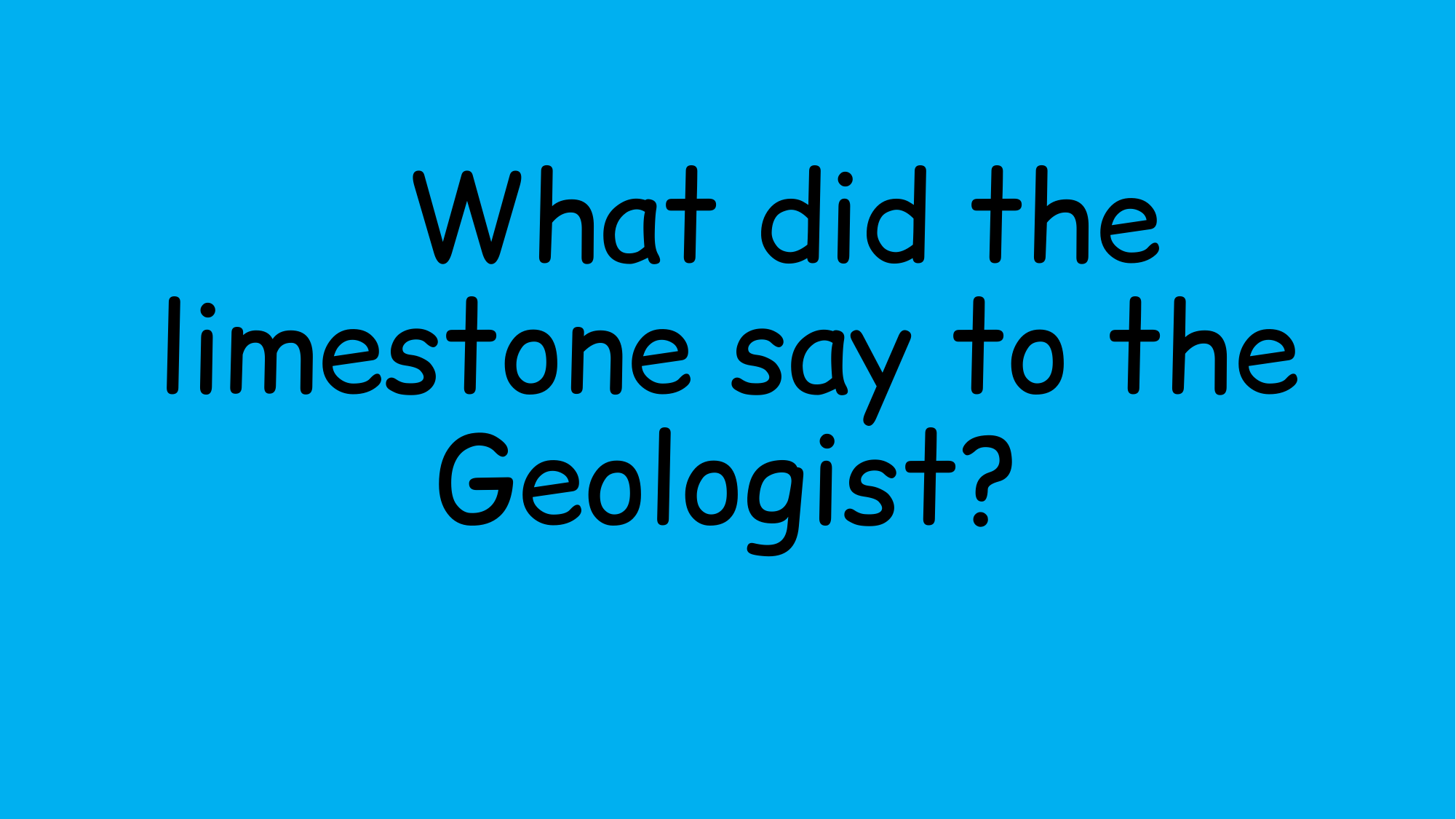

# What did the limestone say to the Geologist?